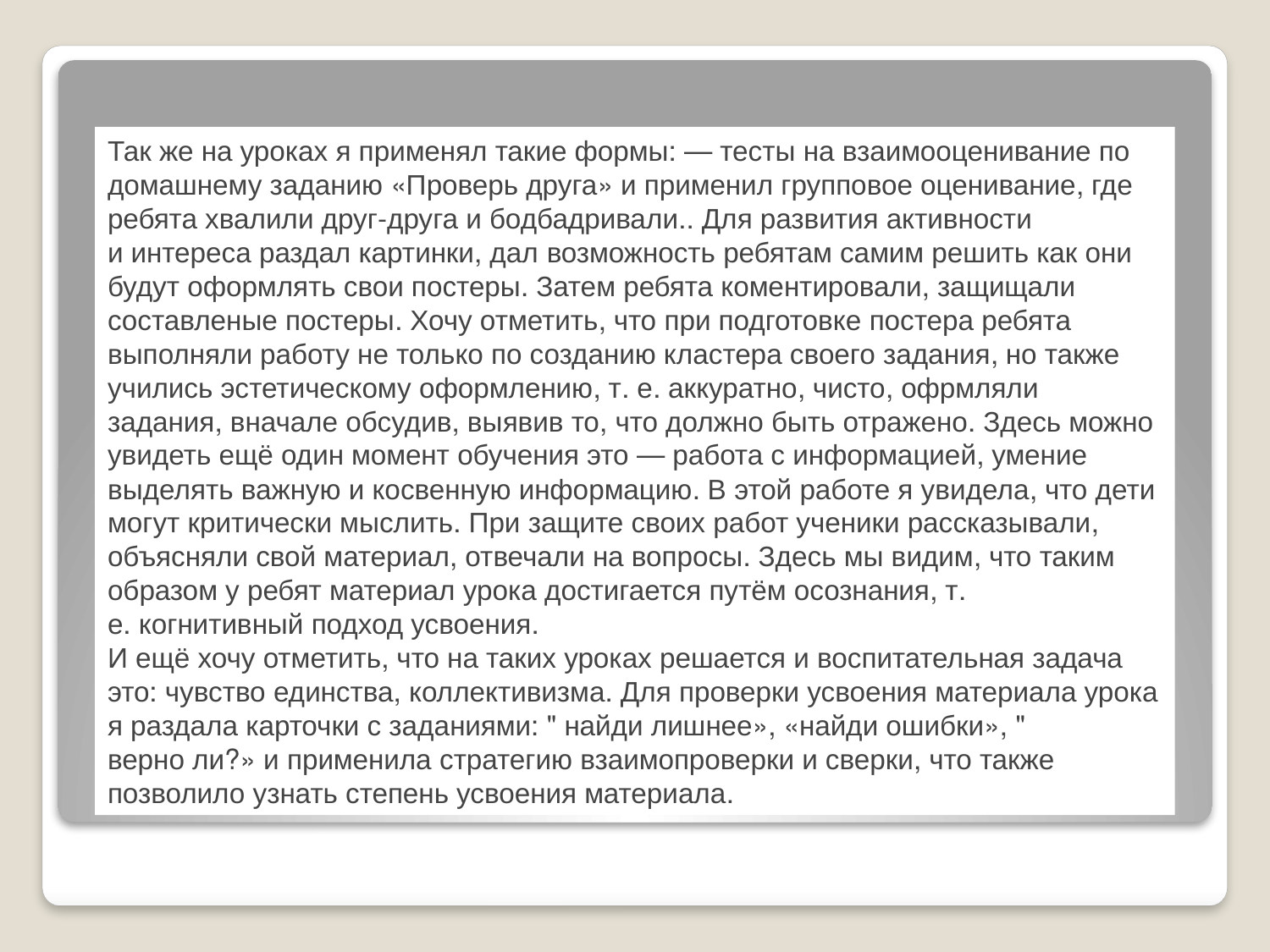

Так же на уроках я применял такие формы: — тесты на взаимооценивание по домашнему заданию «Проверь друга» и применил групповое оценивание, где ребята хвалили друг-друга и бодбадривали.. Для развития активности и интереса раздал картинки, дал возможность ребятам самим решить как они будут оформлять свои постеры. Затем ребята коментировали, защищали  составленые постеры. Хочу отметить, что при подготовке постера ребята  выполняли работу не только по созданию кластера своего задания, но также учились эстетическому оформлению, т. е. аккуратно, чисто, офрмляли задания, вначале обсудив, выявив то, что должно быть отражено. Здесь можно увидеть ещё один момент обучения это — работа с информацией, умение выделять важную и косвенную информацию. В этой работе я увидела, что дети могут критически мыслить. При защите своих работ ученики рассказывали, объясняли свой материал, отвечали на вопросы. Здесь мы видим, что таким образом у ребят материал урока достигается путём осознания, т. е. когнитивный подход усвоения.
И ещё хочу отметить, что на таких уроках решается и воспитательная задача это: чувство единства, коллективизма. Для проверки усвоения материала урока я раздала карточки с заданиями: " найди лишнее», «найди ошибки», " верно ли?» и применила стратегию взаимопроверки и сверки, что также позволило узнать степень усвоения материала.
#